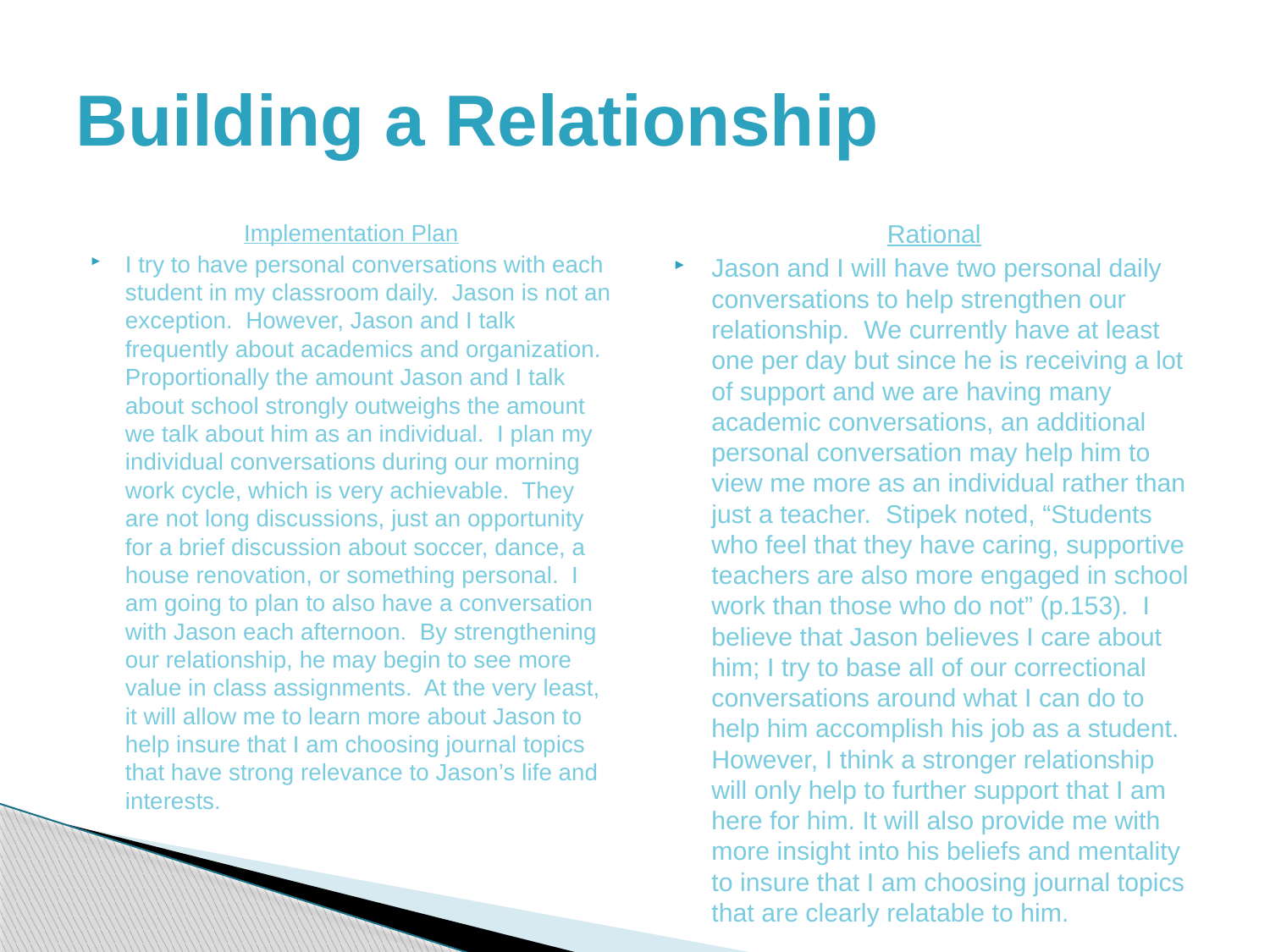

# Building a Relationship
Implementation Plan
I try to have personal conversations with each student in my classroom daily.  Jason is not an exception.  However, Jason and I talk frequently about academics and organization. Proportionally the amount Jason and I talk about school strongly outweighs the amount we talk about him as an individual.  I plan my individual conversations during our morning work cycle, which is very achievable.  They are not long discussions, just an opportunity for a brief discussion about soccer, dance, a house renovation, or something personal.  I am going to plan to also have a conversation with Jason each afternoon.  By strengthening our relationship, he may begin to see more value in class assignments.  At the very least, it will allow me to learn more about Jason to help insure that I am choosing journal topics that have strong relevance to Jason’s life and interests.

Rational
Jason and I will have two personal daily conversations to help strengthen our relationship.  We currently have at least one per day but since he is receiving a lot of support and we are having many academic conversations, an additional personal conversation may help him to view me more as an individual rather than just a teacher.  Stipek noted, “Students who feel that they have caring, supportive teachers are also more engaged in school work than those who do not” (p.153).  I believe that Jason believes I care about him; I try to base all of our correctional conversations around what I can do to help him accomplish his job as a student.  However, I think a stronger relationship will only help to further support that I am here for him. It will also provide me with more insight into his beliefs and mentality to insure that I am choosing journal topics that are clearly relatable to him.